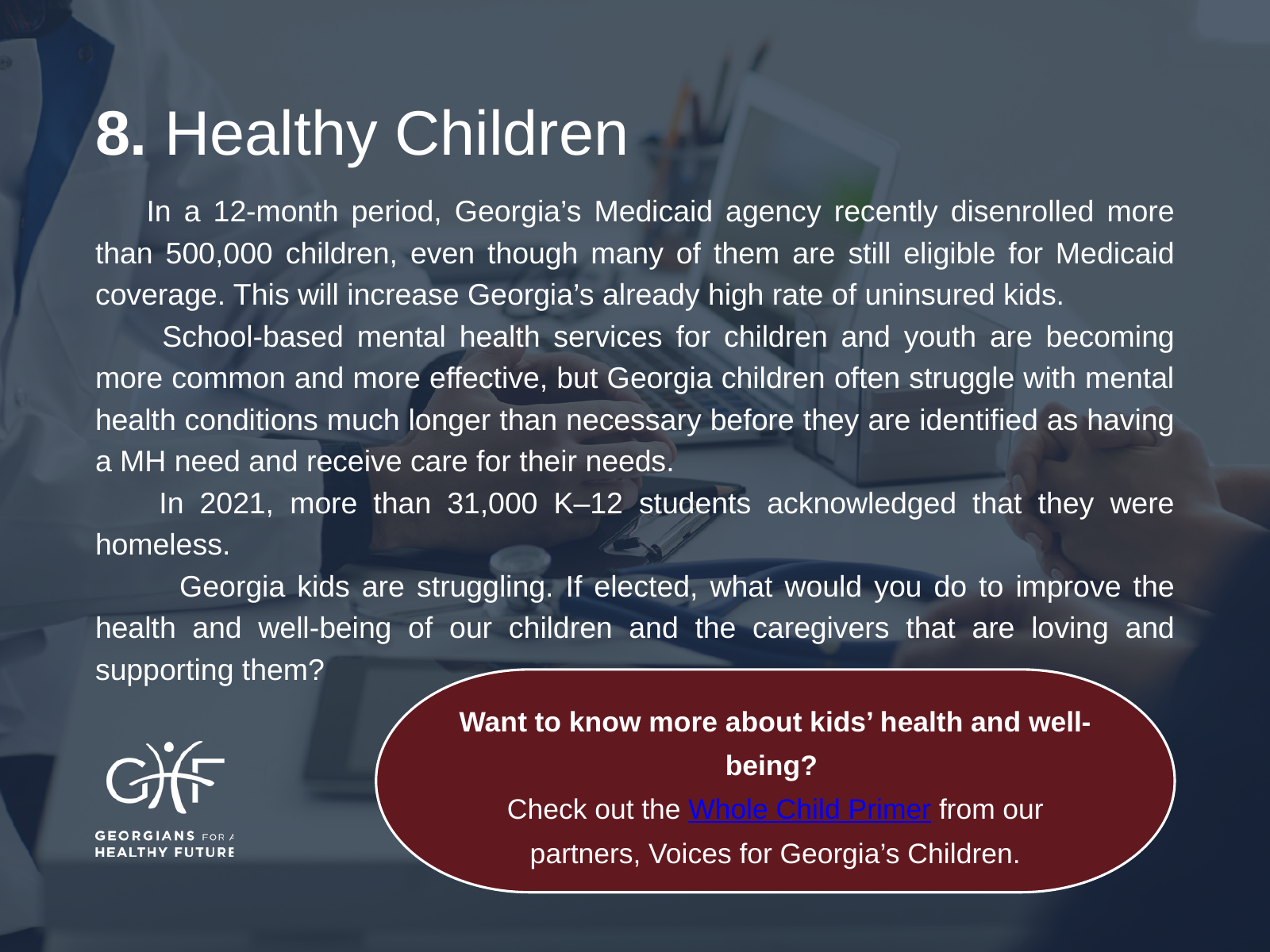

8. Healthy Children
    In a 12-month period, Georgia’s Medicaid agency recently disenrolled more than 500,000 children, even though many of them are still eligible for Medicaid coverage. This will increase Georgia’s already high rate of uninsured kids.
     School-based mental health services for children and youth are becoming more common and more effective, but Georgia children often struggle with mental health conditions much longer than necessary before they are identified as having a MH need and receive care for their needs.
    In 2021, more than 31,000 K–12 students acknowledged that they were homeless.
       Georgia kids are struggling. If elected, what would you do to improve the health and well-being of our children and the caregivers that are loving and supporting them?

Want to know more about kids’ health and well-being?
Check out the Whole Child Primer from our partners, Voices for Georgia’s Children.